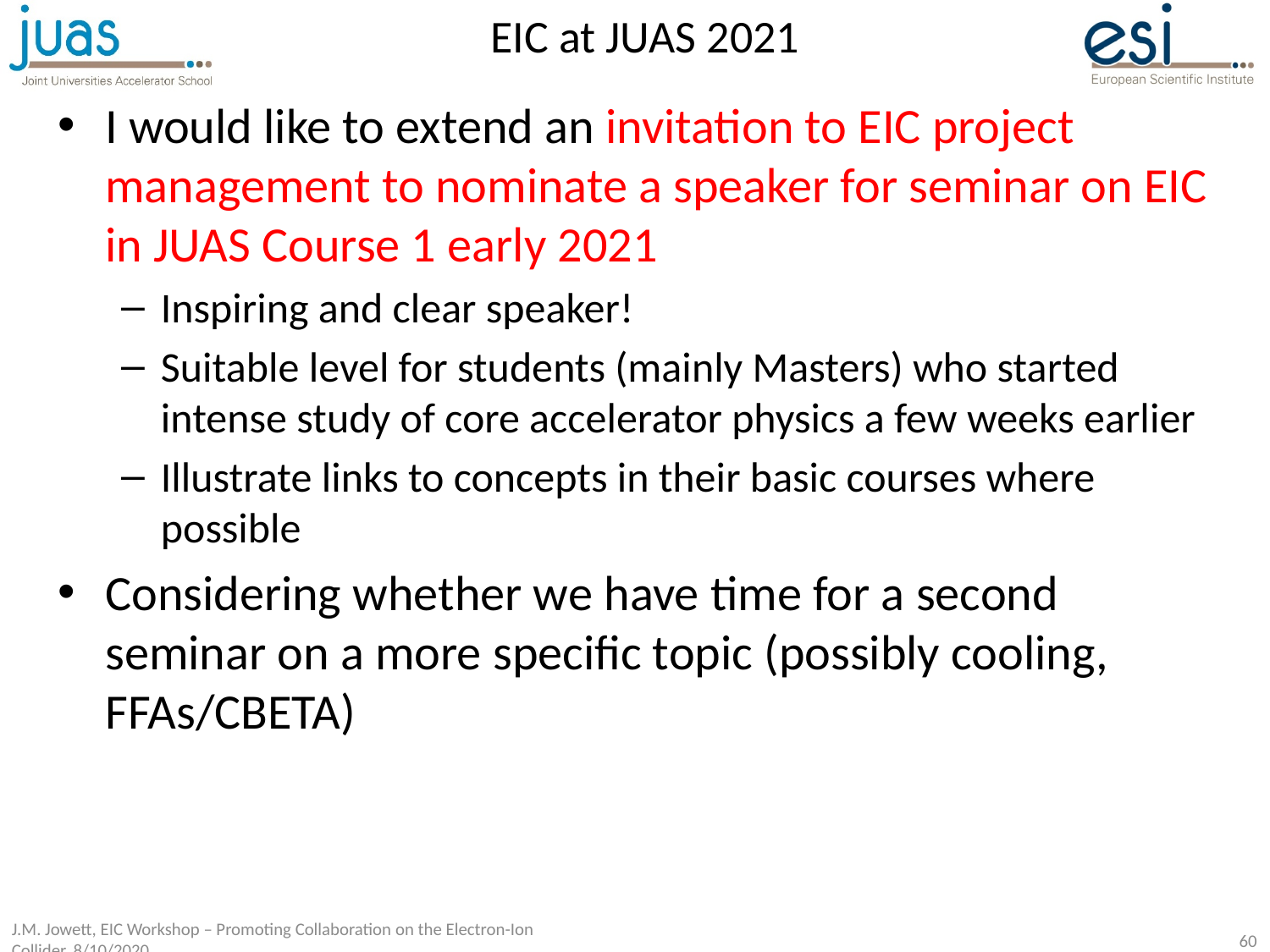

# EIC at JUAS 2021
I would like to extend an invitation to EIC project management to nominate a speaker for seminar on EIC in JUAS Course 1 early 2021
Inspiring and clear speaker!
Suitable level for students (mainly Masters) who started intense study of core accelerator physics a few weeks earlier
Illustrate links to concepts in their basic courses where possible
Considering whether we have time for a second seminar on a more specific topic (possibly cooling, FFAs/CBETA)
60
J.M. Jowett, EIC Workshop – Promoting Collaboration on the Electron-Ion Collider, 8/10/2020